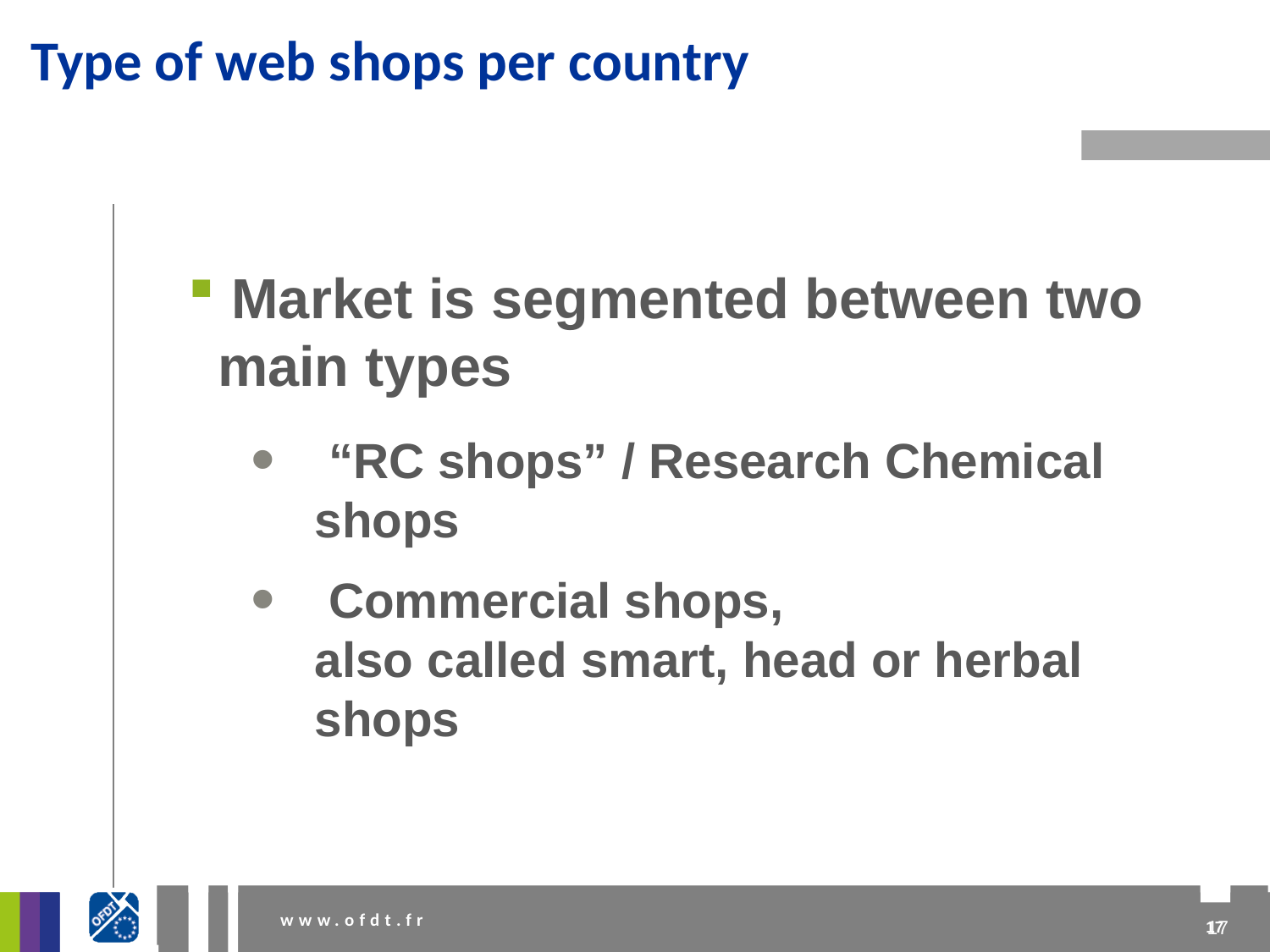

# Type of web shops per country
 Market is segmented between two main types
 “RC shops” / Research Chemical shops
 Commercial shops,
also called smart, head or herbal shops

17